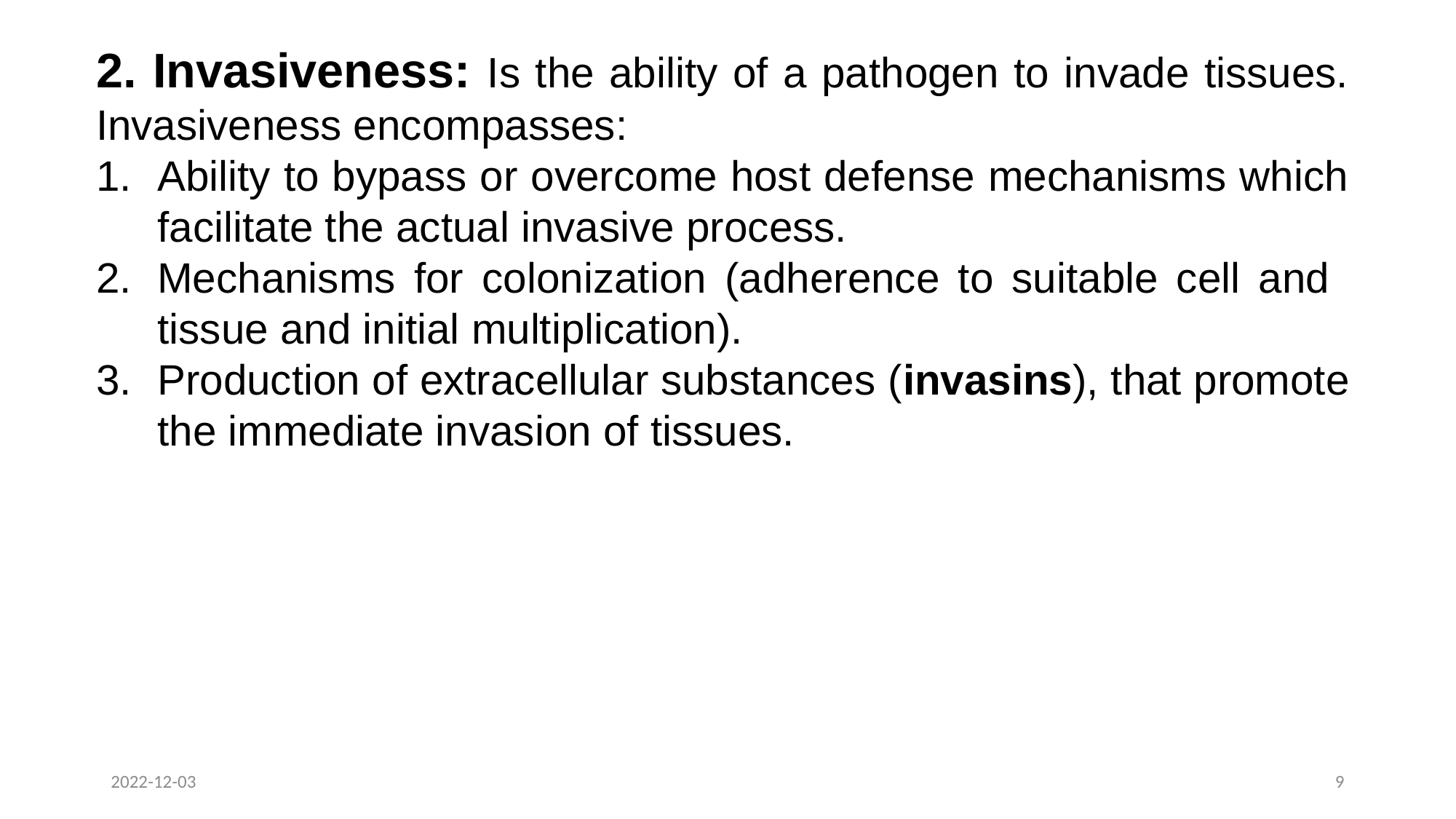

2. Invasiveness: Is the ability of a pathogen to invade tissues. Invasiveness encompasses:
Ability to bypass or overcome host defense mechanisms which facilitate the actual invasive process.
Mechanisms for colonization (adherence to suitable cell and  tissue and initial multiplication).
Production of extracellular substances (invasins), that promote the immediate invasion of tissues.

2022-12-03
9